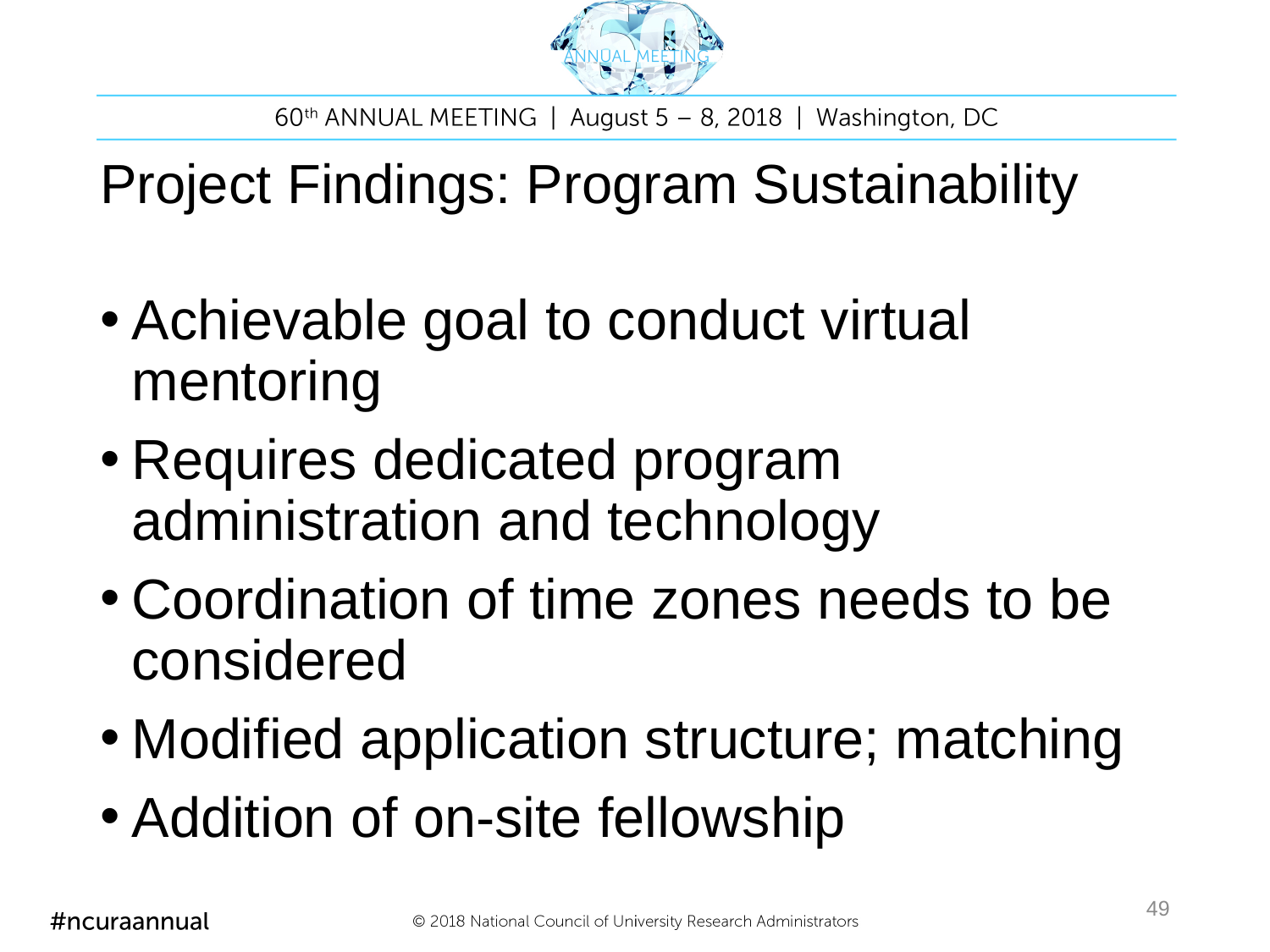

# Project Findings: Program Sustainability
Achievable goal to conduct virtual mentoring
Requires dedicated program administration and technology
Coordination of time zones needs to be considered
Modified application structure; matching
Addition of on-site fellowship
49